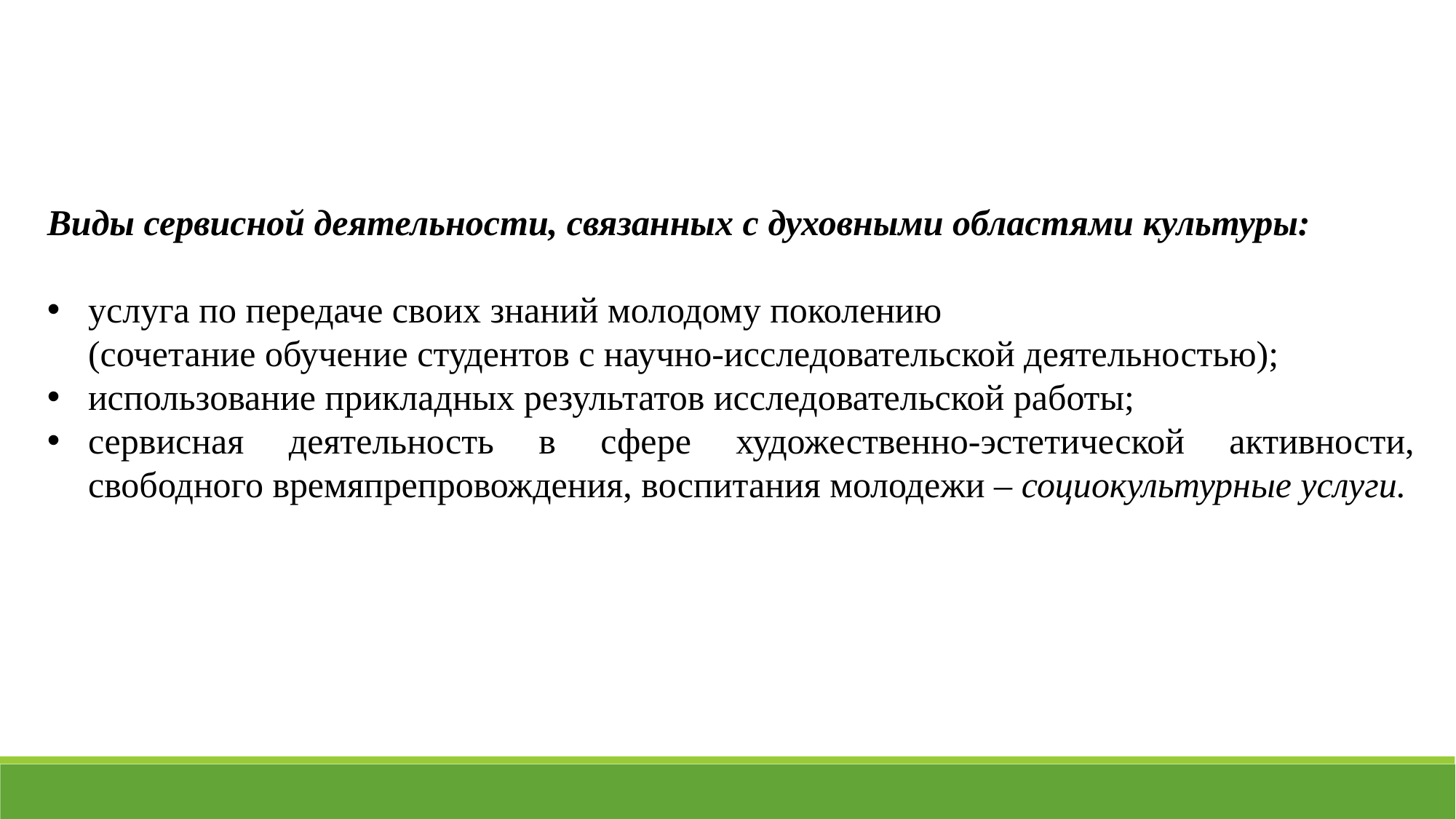

Виды сервисной деятельности, связанных с духовными областями культуры:

услуга по передаче своих знаний молодому поколению
(сочетание обучение студентов с научно-исследовательской деятельностью);
использование прикладных результатов исследовательской работы;
сервисная деятельность в сфере художественно-эстетической активности, свободного времяпрепровождения, воспитания молодежи – социокультурные услуги.